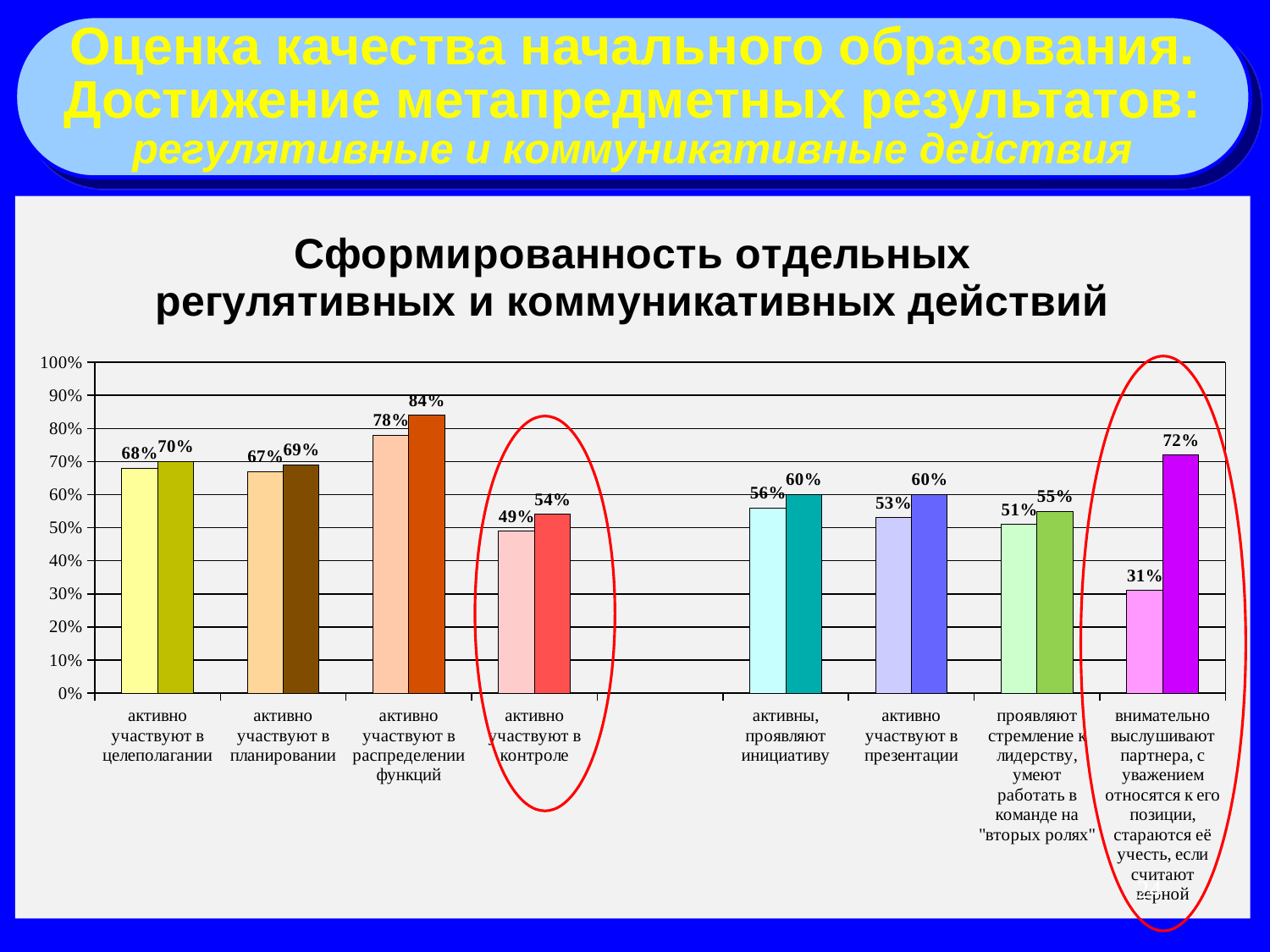

Оценка качества начального образования.
Достижение метапредметных результатов:
регулятивные и коммуникативные действия

### Chart: Сформированность отдельных регулятивных и коммуникативных действий

| Category | 2013 г. | 2014 г. |
|---|---|---|
| активно участвуют в целеполагании | 0.68 | 0.7000000000000001 |
| активно участвуют в планировании | 0.6700000000000002 | 0.6900000000000001 |
| активно участвуют в распределении функций | 0.78 | 0.8400000000000001 |
| активно участвуют в контроле | 0.49000000000000005 | 0.54 |
|  | None | None |
| активны, проявляют инициативу | 0.56 | 0.6000000000000001 |
| активно участвуют в презентации | 0.53 | 0.6000000000000001 |
| проявляют стремление к лидерству, умеют работать в команде на "вторых ролях" | 0.51 | 0.55 |
| внимательно выслушивают партнера, с уважением относятся к его позиции, стараются её учесть, если считают верной | 0.31000000000000005 | 0.7200000000000001 |

24